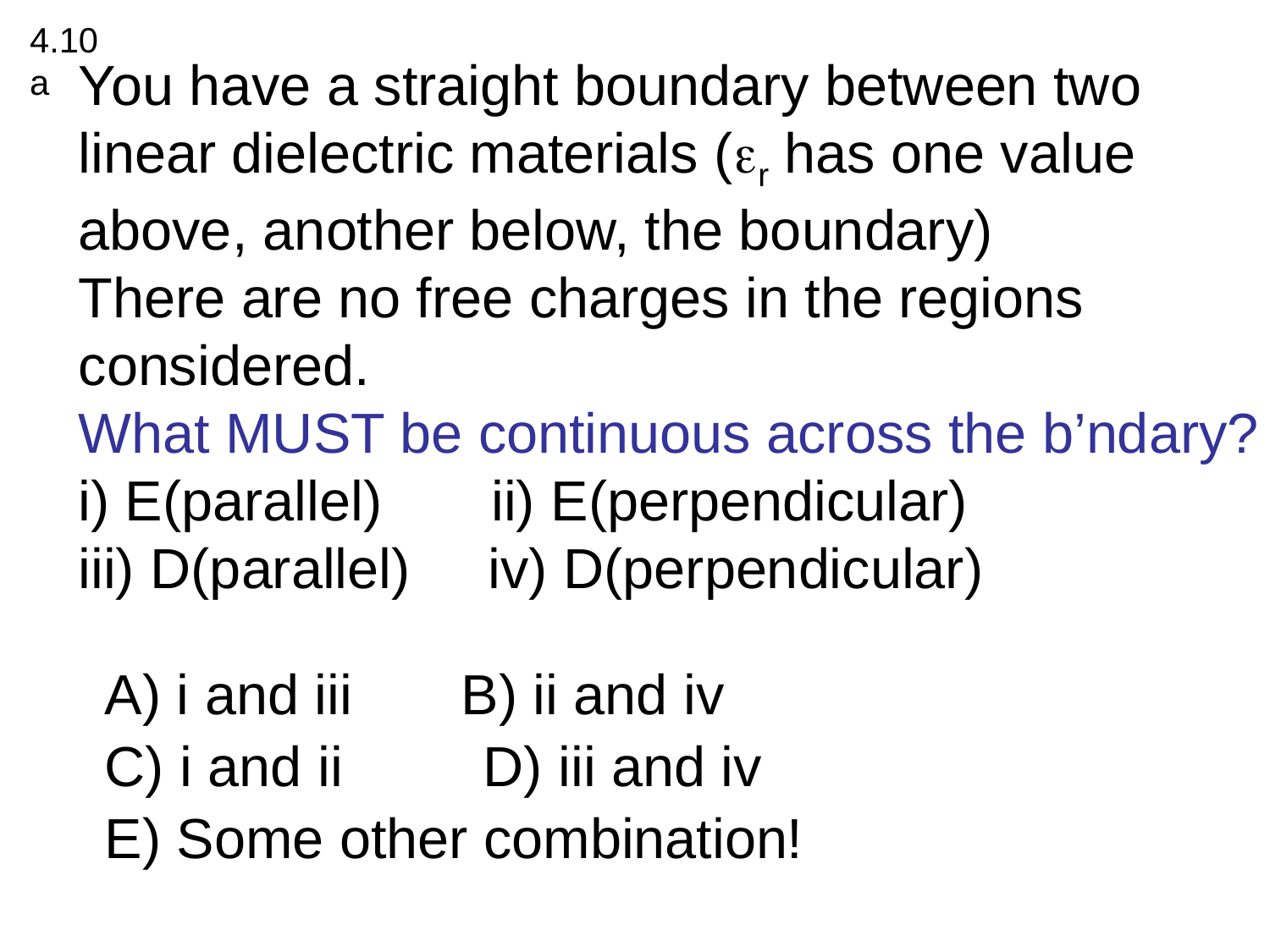

4.10a
You have a straight boundary between two linear dielectric materials (εr has one value above, another below, the boundary)
There are no free charges in the regions considered.
What MUST be continuous across the b’ndary?
i) E(parallel)       ii) E(perpendicular)
iii) D(parallel)     iv) D(perpendicular)
 i and iii       B) ii and iv
C) i and ii         D) iii and iv
E) Some other combination!